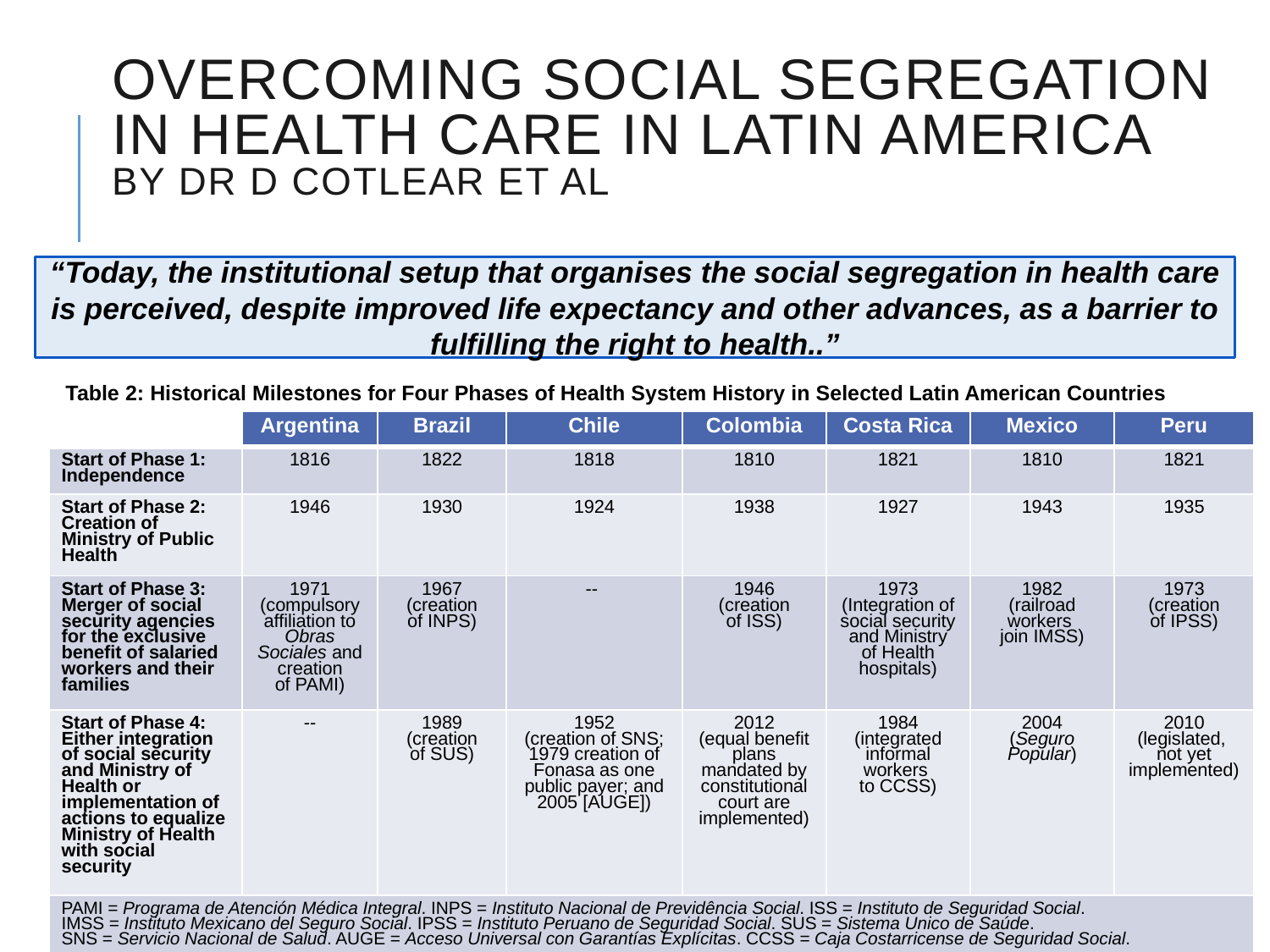

# Overcoming social segregation in health care in Latin America by Dr D Cotlear et al
“Today, the institutional setup that organises the social segregation in health care is perceived, despite improved life expectancy and other advances, as a barrier to fulfilling the right to health..”
Table 2: Historical Milestones for Four Phases of Health System History in Selected Latin American Countries
|  | Argentina | Brazil | Chile | Colombia | Costa Rica | Mexico | Peru |
| --- | --- | --- | --- | --- | --- | --- | --- |
| Start of Phase 1: Independence | 1816 | 1822 | 1818 | 1810 | 1821 | 1810 | 1821 |
| Start of Phase 2: Creation of Ministry of Public Health | 1946 | 1930 | 1924 | 1938 | 1927 | 1943 | 1935 |
| Start of Phase 3: Merger of social security agencies for the exclusive benefit of salaried workers and their families | 1971 (compulsory affiliation to Obras Sociales and creation of PAMI) | 1967 (creation of INPS) | -- | 1946 (creation of ISS) | 1973 (Integration of social security and Ministry of Health hospitals) | 1982 (railroad workers join IMSS) | 1973 (creation of IPSS) |
| Start of Phase 4: Either integration of social security and Ministry of Health or implementation of actions to equalize Ministry of Health with social security | -- | 1989 (creation of SUS) | 1952 (creation of SNS; 1979 creation of Fonasa as one public payer; and 2005 [AUGE]) | 2012 (equal benefit plans mandated by constitutional court are implemented) | 1984 (integrated informal workers to CCSS) | 2004 (Seguro Popular) | 2010 (legislated, not yet implemented) |
| PAMI = Programa de Atención Médica Integral. INPS = Instituto Nacional de Previdência Social. ISS = Instituto de Seguridad Social. IMSS = Instituto Mexicano del Seguro Social. IPSS = Instituto Peruano de Seguridad Social. SUS = Sistema Unico de Saúde. SNS = Servicio Nacional de Salud. AUGE = Acceso Universal con Garantías Explícitas. CCSS = Caja Costarricense de Seguridad Social. |  |  |  |  |  |  |  |